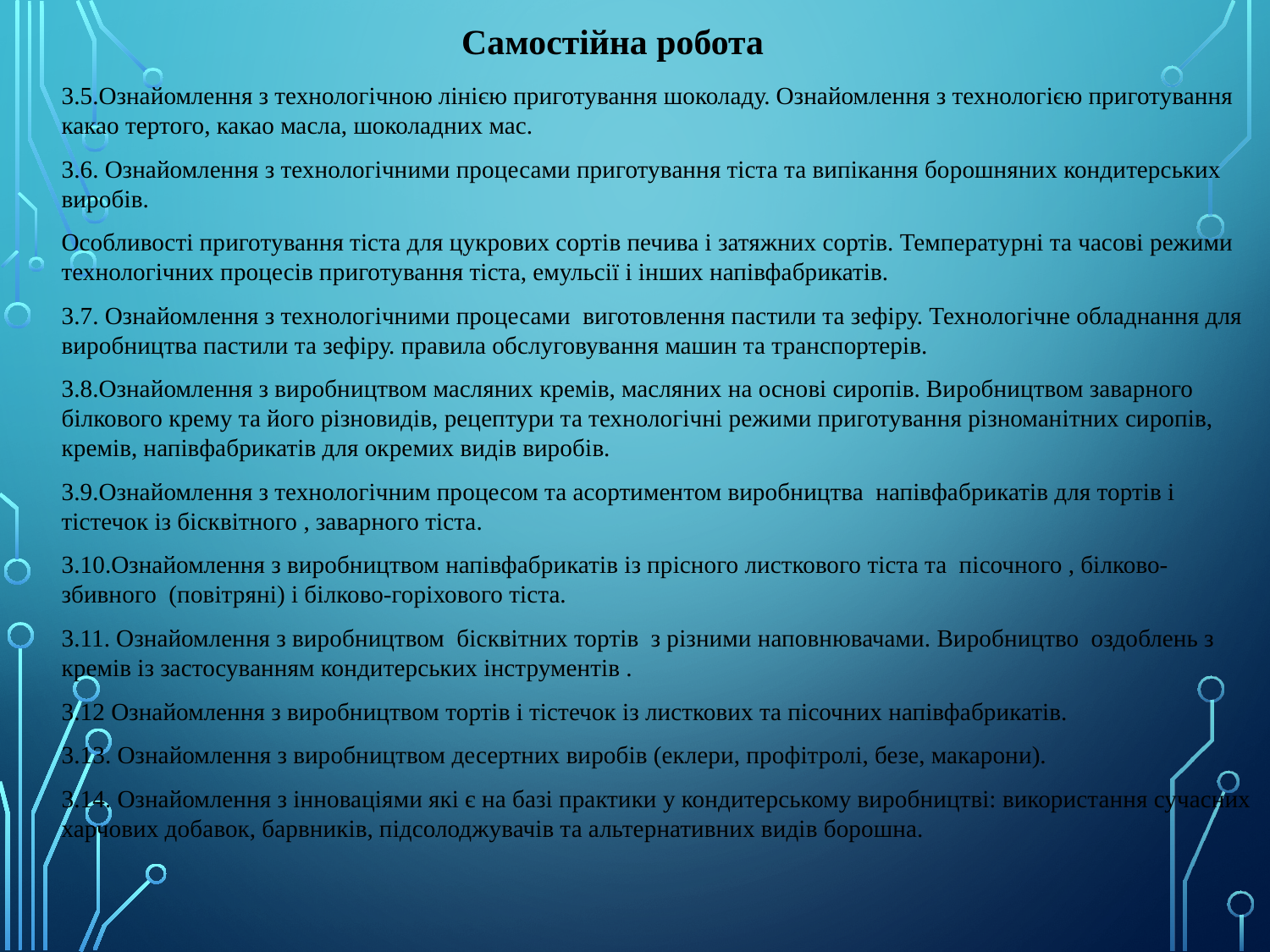

Самостійна робота
3.5.Ознайомлення з технологічною лінією приготування шоколаду. Ознайомлення з технологією приготування какао тертого, какао масла, шоколадних мас.
3.6. Ознайомлення з технологічними процесами приготування тіста та випікання борошняних кондитерських виробів.
Особливості приготування тіста для цукрових сортів печива і затяжних сортів. Температурні та часові режими технологічних процесів приготування тіста, емульсії і інших напівфабрикатів.
3.7. Ознайомлення з технологічними процесами  виготовлення пастили та зефіру. Технологічне обладнання для виробництва пастили та зефіру. правила обслуговування машин та транспортерів.
3.8.Ознайомлення з виробництвом масляних кремів, масляних на основі сиропів. Виробництвом заварного білкового крему та його різновидів, рецептури та технологічні режими приготування різноманітних сиропів, кремів, напівфабрикатів для окремих видів виробів.
3.9.Ознайомлення з технологічним процесом та асортиментом виробництва  напівфабрикатів для тортів і тістечок із бісквітного , заварного тіста.
3.10.Ознайомлення з виробництвом напівфабрикатів із прісного листкового тіста та  пісочного , білково- збивного  (повітряні) і білково-горіхового тіста.
3.11. Ознайомлення з виробництвом  бісквітних тортів  з різними наповнювачами. Виробництво  оздоблень з кремів із застосуванням кондитерських інструментів .
3.12 Ознайомлення з виробництвом тортів і тістечок із листкових та пісочних напівфабрикатів.
3.13. Ознайомлення з виробництвом десертних виробів (еклери, профітролі, безе, макарони).
3.14. Ознайомлення з інноваціями які є на базі практики у кондитерському виробництві: використання сучасних харчових добавок, барвників, підсолоджувачів та альтернативних видів борошна.